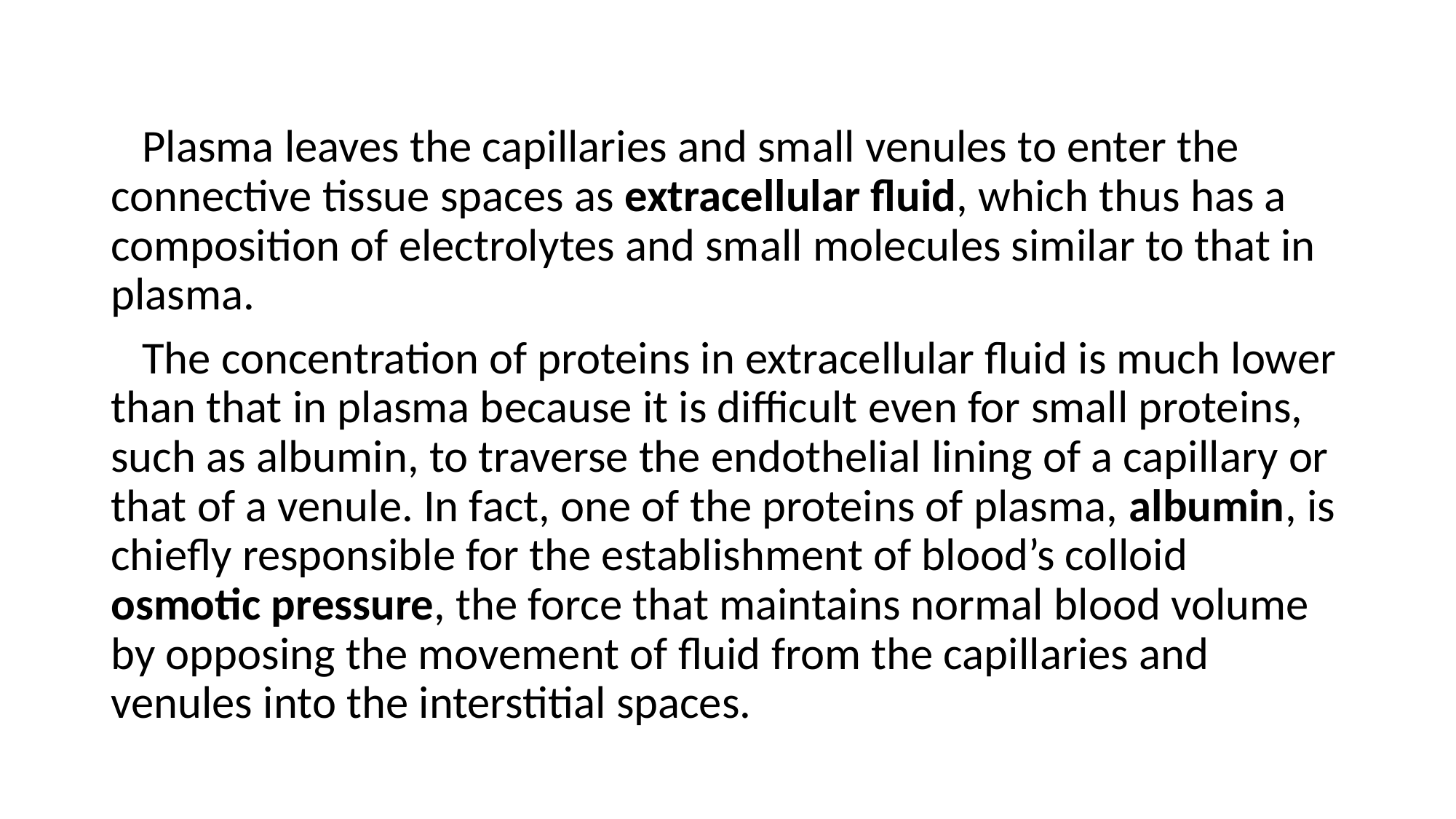

Plasma leaves the capillaries and small venules to enter the connective tissue spaces as extracellular fluid, which thus has a composition of electrolytes and small molecules similar to that in plasma.
   The concentration of proteins in extracellular fluid is much lower than that in plasma because it is difficult even for small proteins, such as albumin, to traverse the endothelial lining of a capillary or that of a venule. In fact, one of the proteins of plasma, albumin, is chiefly responsible for the establishment of blood’s colloid osmotic pressure, the force that maintains normal blood volume by opposing the movement of fluid from the capillaries and venules into the interstitial spaces.